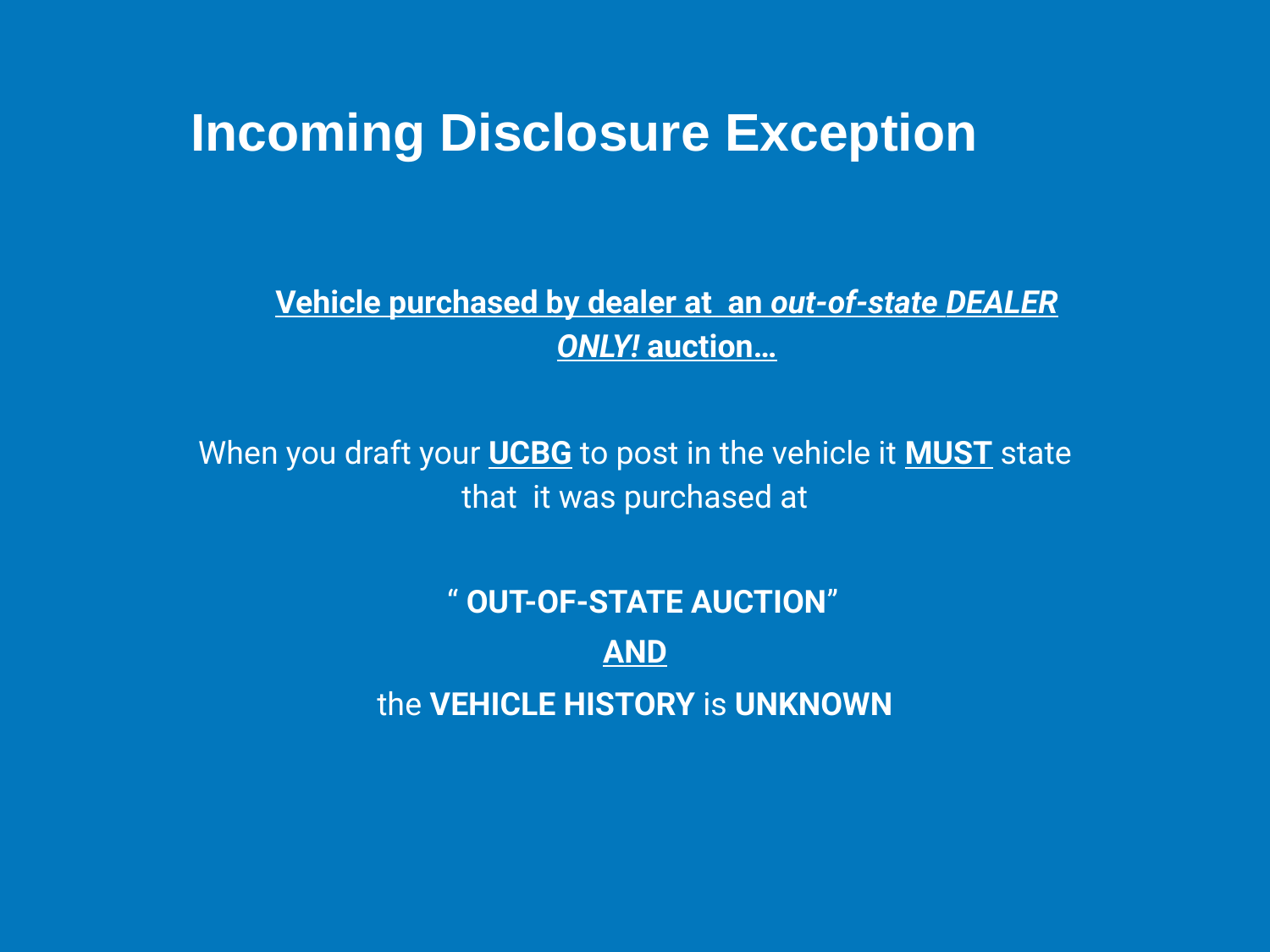

# Incoming Disclosure Exception
Vehicle purchased by dealer at  an out-of-state DEALER ONLY! auction…

When you draft your UCBG to post in the vehicle it MUST state that  it was purchased at

  “ OUT-OF-STATE AUCTION”
AND
the VEHICLE HISTORY is UNKNOWN